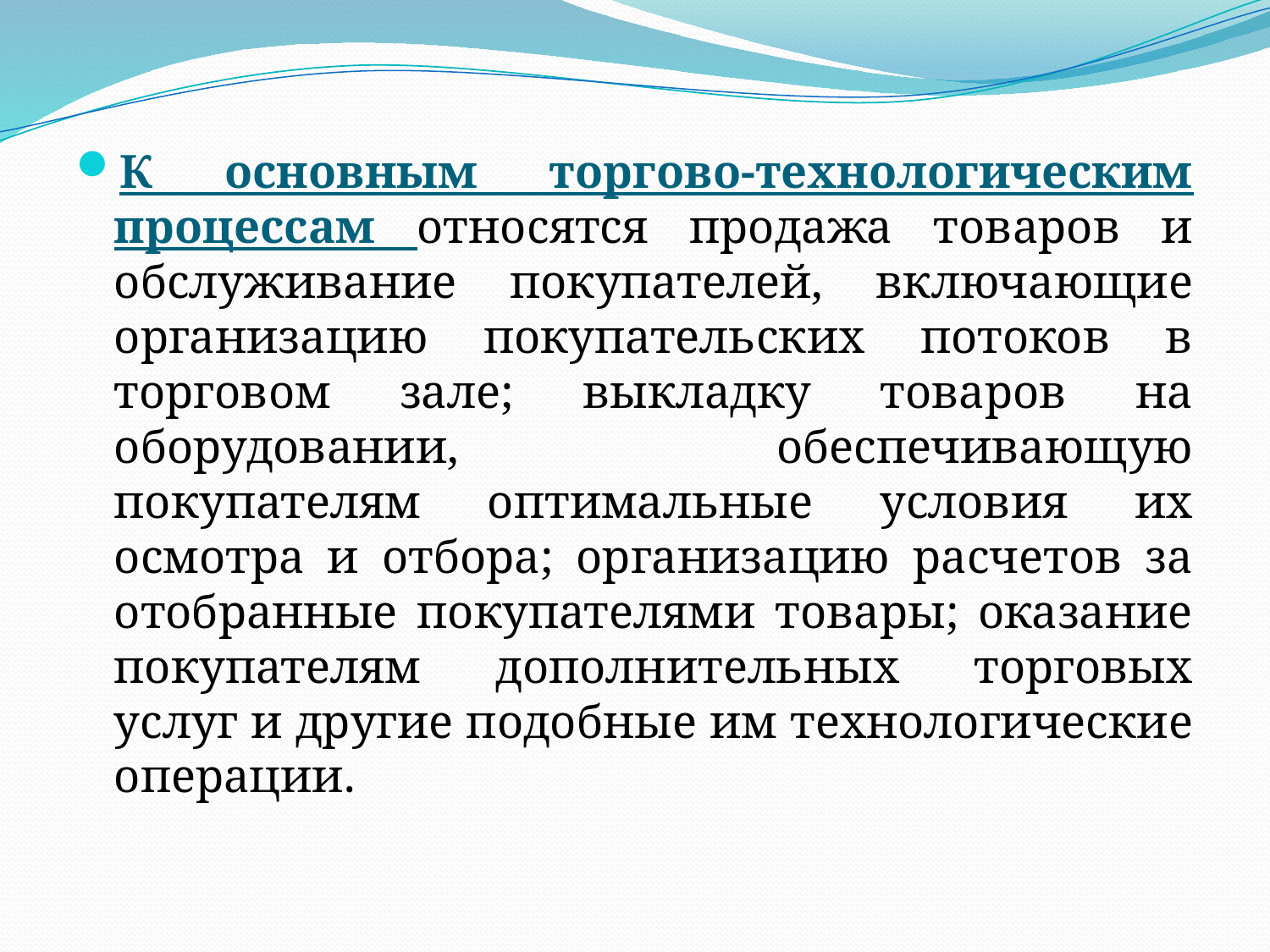

К основным торгово-технологическим процессам относятся продажа товаров и обслуживание покупателей, включающие организацию покупательских потоков в торговом зале; выкладку товаров на оборудовании, обеспечивающую покупателям оптимальные условия их осмотра и отбора; организацию расчетов за отобранные покупателями товары; оказание покупателям дополнительных торговых услуг и другие подобные им технологические операции.